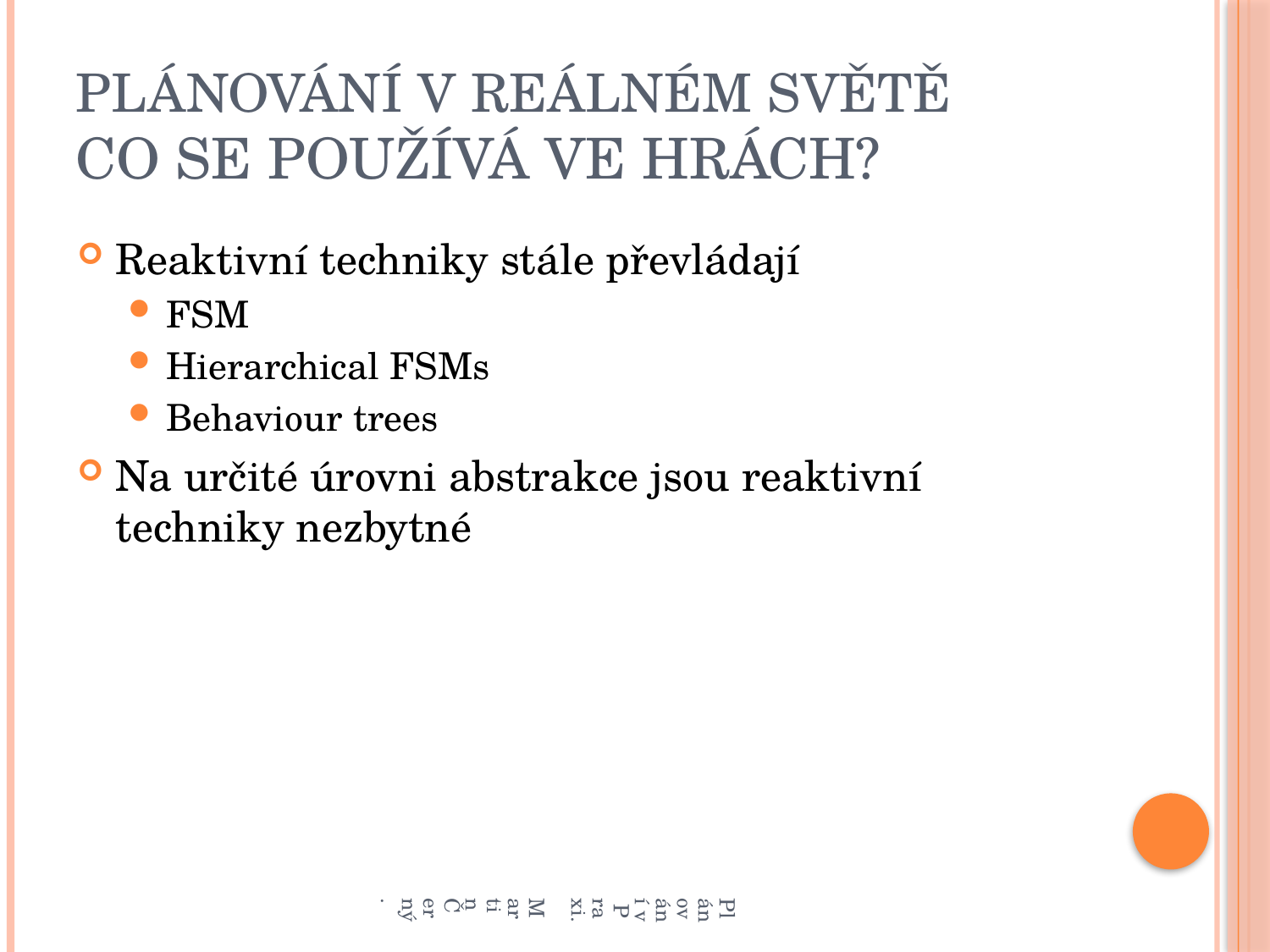

# Plánování v reálném světě Co se používá ve hrách?
Reaktivní techniky stále převládají
FSM
Hierarchical FSMs
Behaviour trees
Na určité úrovni abstrakce jsou reaktivní techniky nezbytné
Plánování v Praxi. Martin Černý.